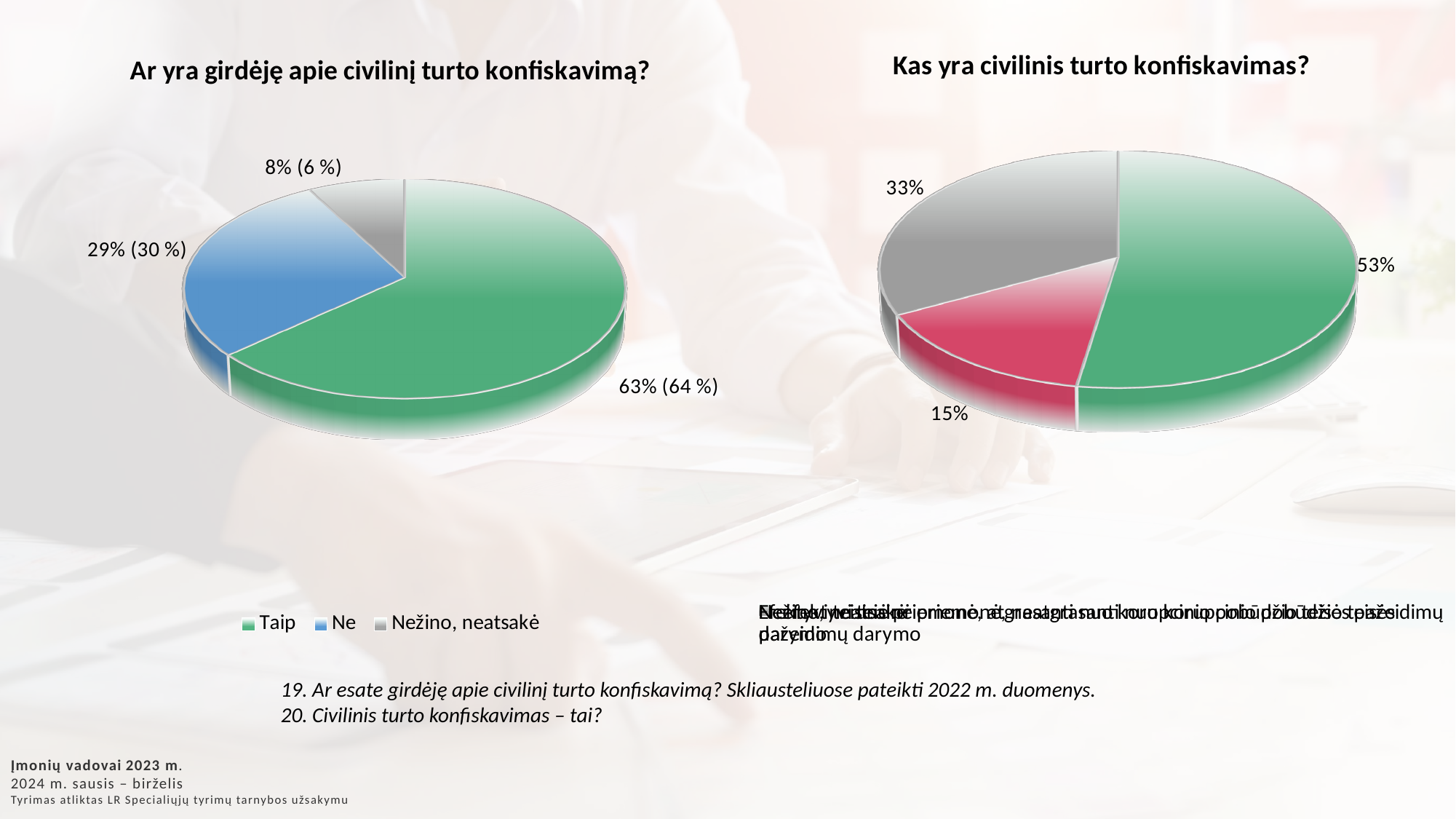

[unsupported chart]

[unsupported chart]

19. Ar esate girdėję apie civilinį turto konfiskavimą? Skliausteliuose pateikti 2022 m. duomenys.
20. Civilinis turto konfiskavimas – tai?
Įmonių vadovai 2023 m.
2024 m. sausis – birželis
Tyrimas atliktas LR Specialiųjų tyrimų tarnybos užsakymu